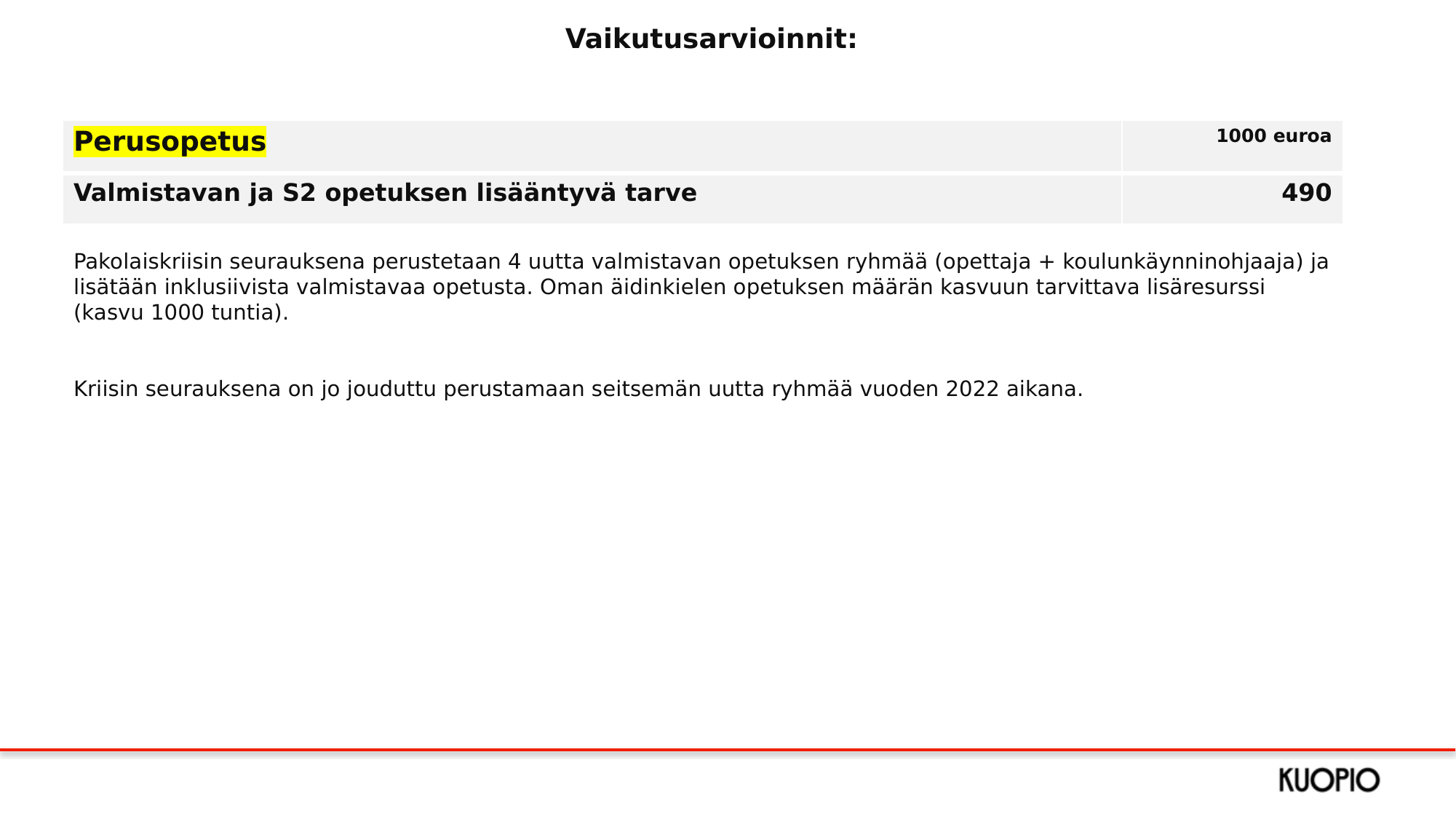

Vaikutusarvioinnit:

| Perusopetus | 1000 euroa |
| --- | --- |
| Valmistavan ja S2 opetuksen lisääntyvä tarve | 490 |
Pakolaiskriisin seurauksena perustetaan 4 uutta valmistavan opetuksen ryhmää (opettaja + koulunkäynninohjaaja) ja lisätään inklusiivista valmistavaa opetusta. Oman äidinkielen opetuksen määrän kasvuun tarvittava lisäresurssi (kasvu 1000 tuntia).

Kriisin seurauksena on jo jouduttu perustamaan seitsemän uutta ryhmää vuoden 2022 aikana.